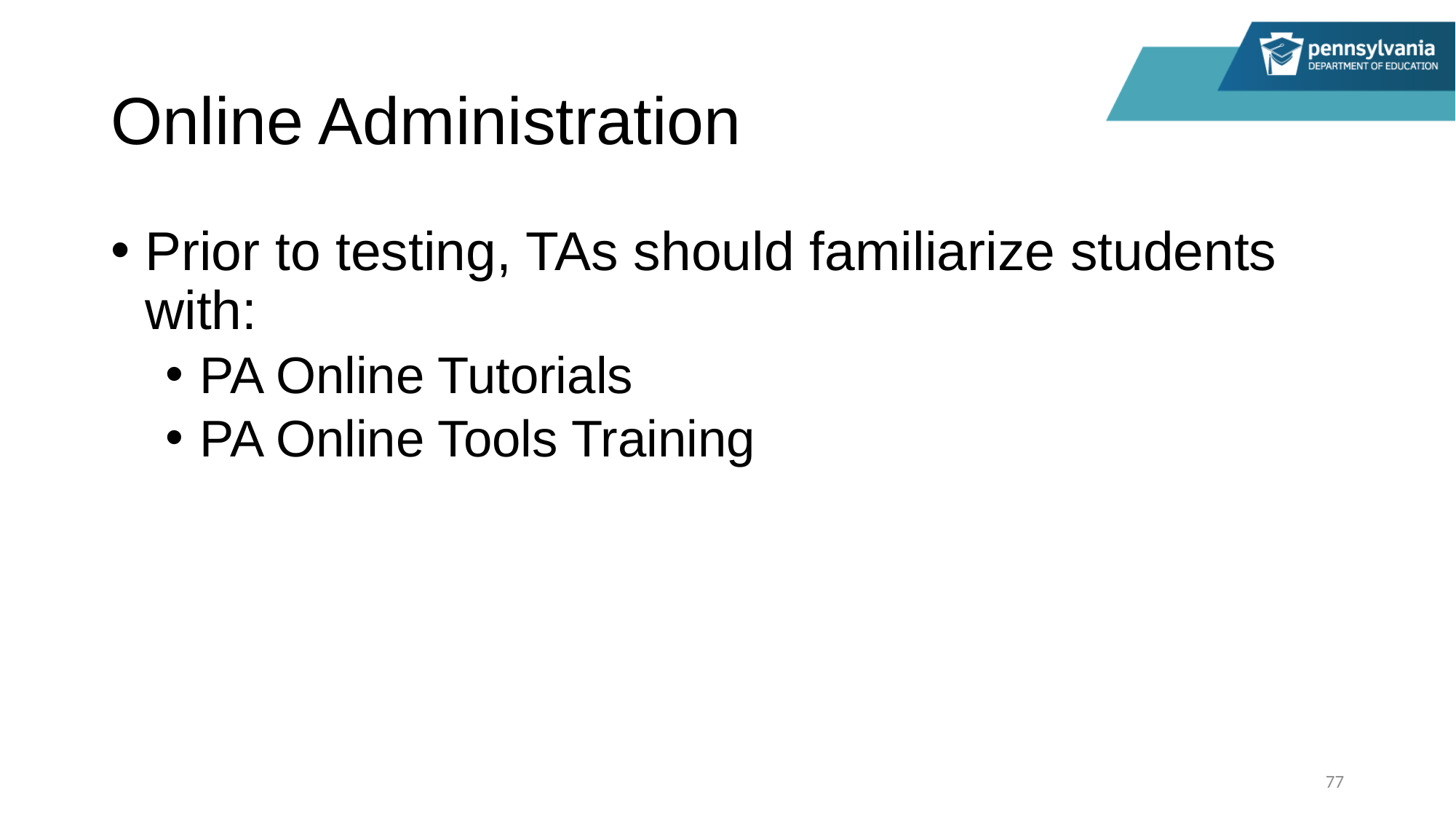

# Online Administration
Prior to testing, TAs should familiarize students with:
PA Online Tutorials
PA Online Tools Training

77